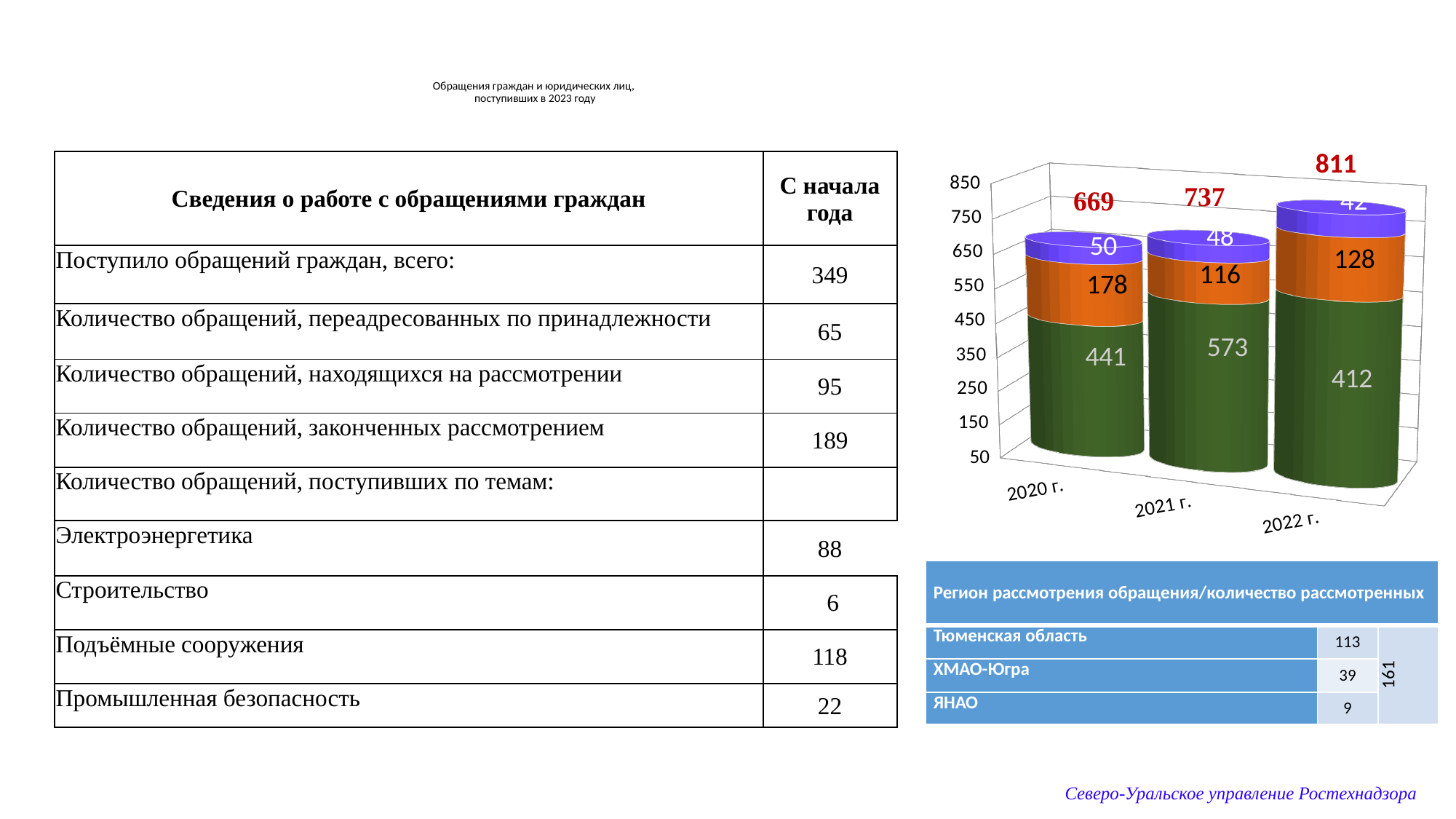

# Обращения граждан и юридических лиц, поступивших в 2023 году

[unsupported chart]

| Сведения о работе с обращениями граждан | С начала года |
| --- | --- |
| Поступило обращений граждан, всего: | 349 |
| Количество обращений, переадресованных по принадлежности | 65 |
| Количество обращений, находящихся на рассмотрении | 95 |
| Количество обращений, законченных рассмотрением | 189 |
| Количество обращений, поступивших по темам: |  |
| Электроэнергетика | 88 |
| Строительство | 6 |
| Подъёмные сооружения | 118 |
| Промышленная безопасность | 22 |
| Регион рассмотрения обращения/количество рассмотренных |  |  |
| --- | --- | --- |
| Тюменская область | 113 | 161 |
| ХМАО-Югра | 39 |  |
| ЯНАО | 9 |  |
Северо-Уральское управление Ростехнадзора